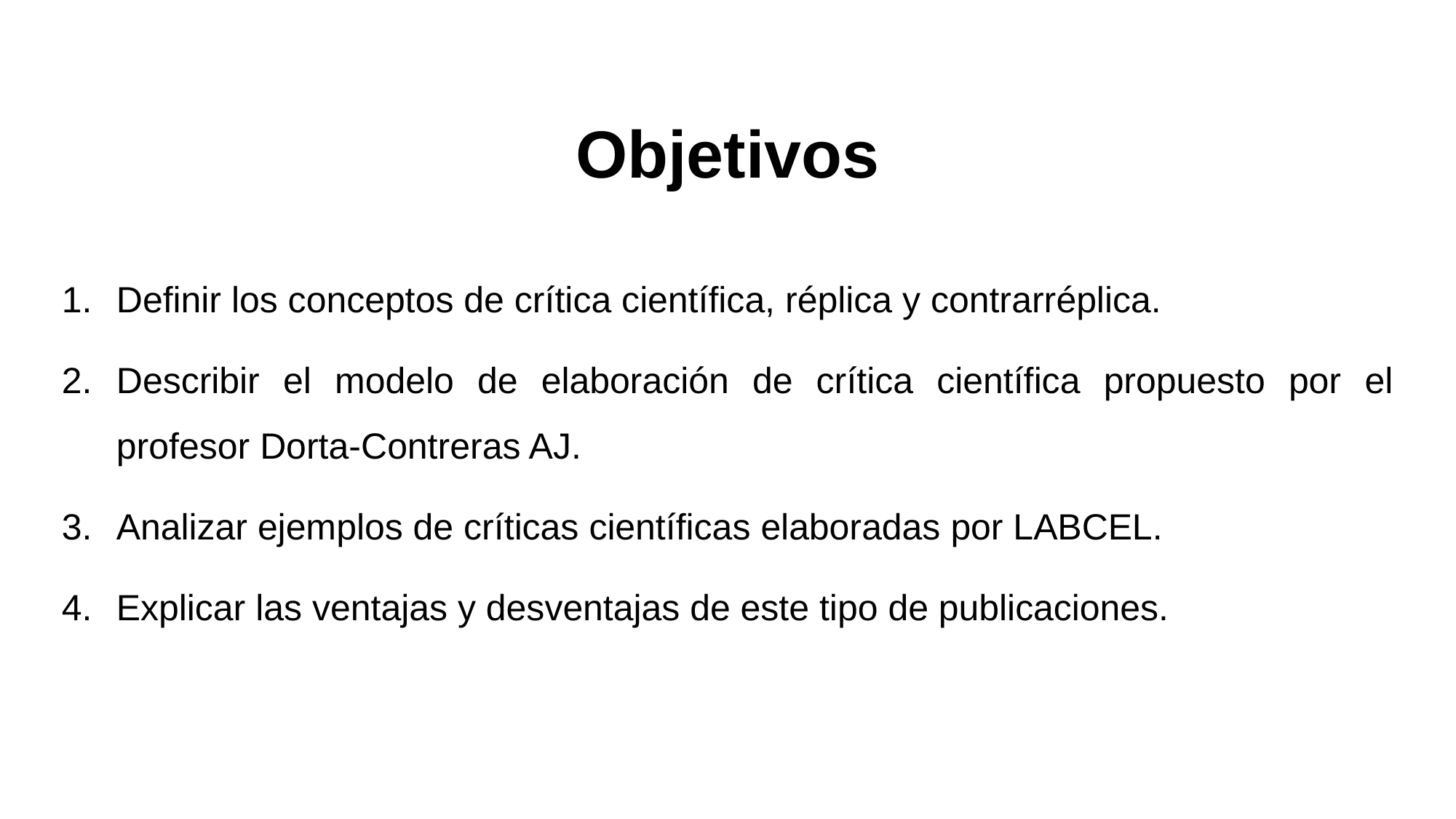

# Objetivos
Definir los conceptos de crítica científica, réplica y contrarréplica.
Describir el modelo de elaboración de crítica científica propuesto por el profesor Dorta-Contreras AJ.
Analizar ejemplos de críticas científicas elaboradas por LABCEL.
Explicar las ventajas y desventajas de este tipo de publicaciones.